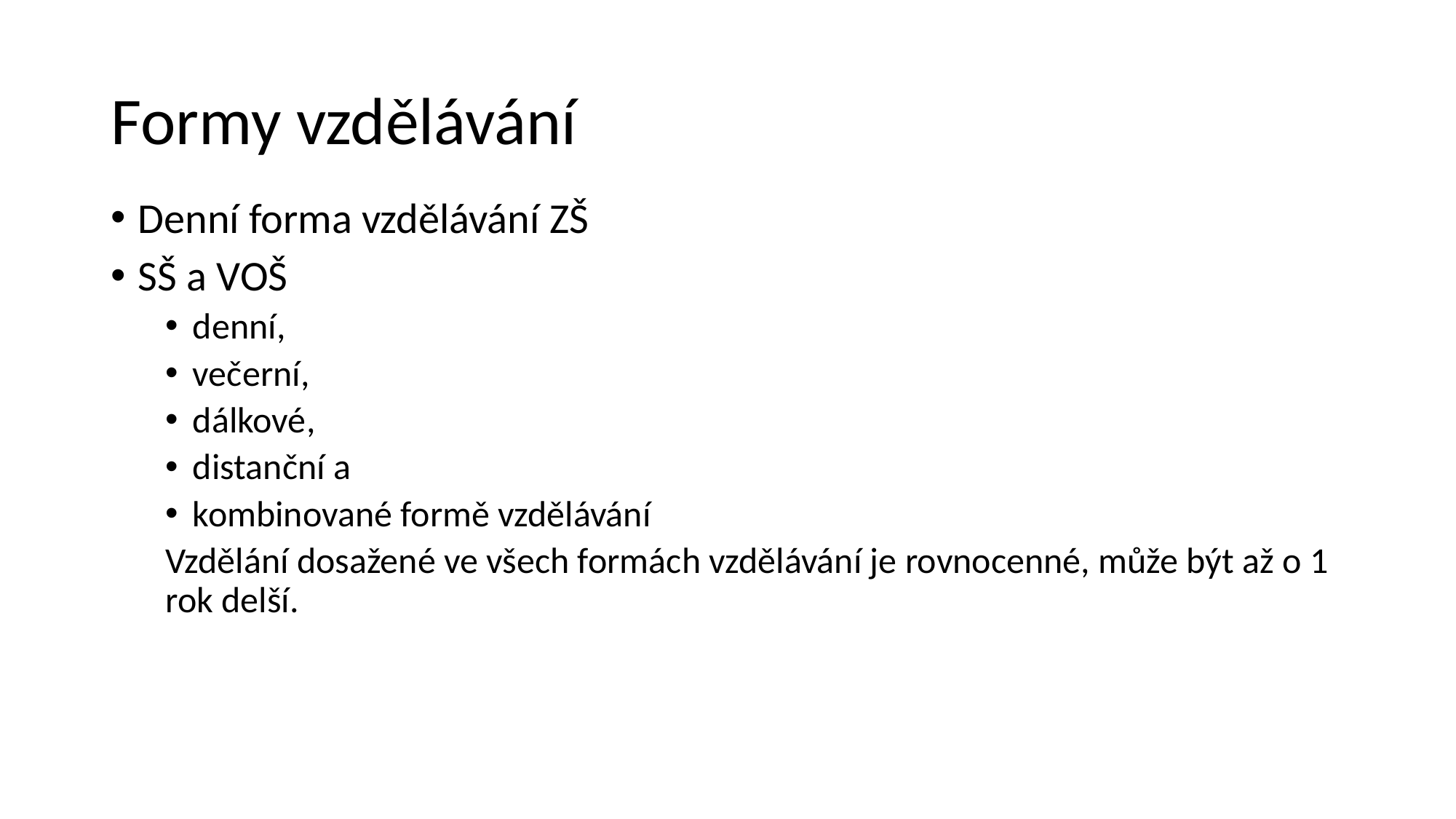

# Formy vzdělávání
Denní forma vzdělávání ZŠ
SŠ a VOŠ
denní,
večerní,
dálkové,
distanční a
kombinované formě vzdělávání
Vzdělání dosažené ve všech formách vzdělávání je rovnocenné, může být až o 1 rok delší.